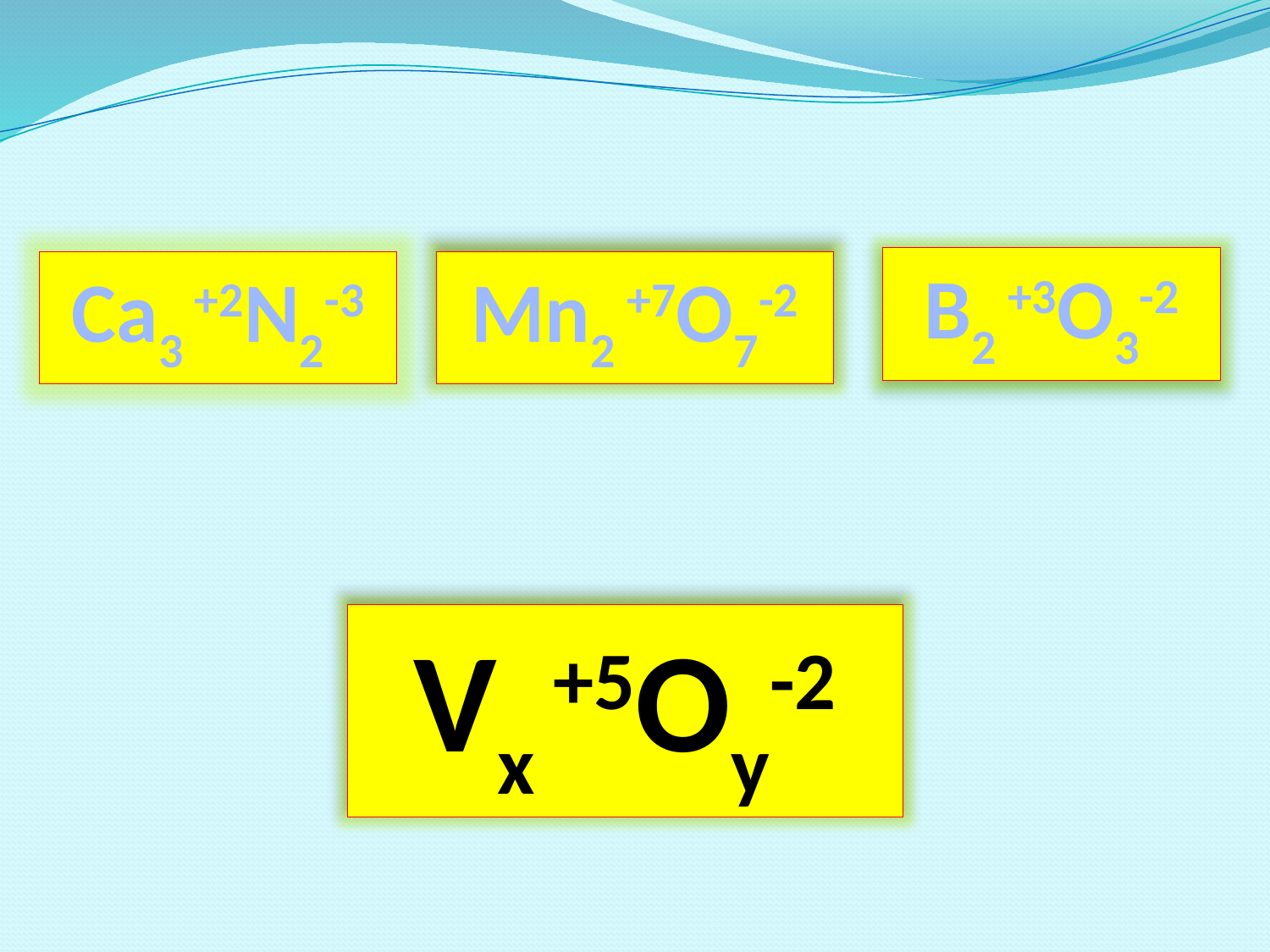

B2 +3O3-2
Ca3 +2N2-3
Mn2 +7O7-2
Vx +5Oy-2